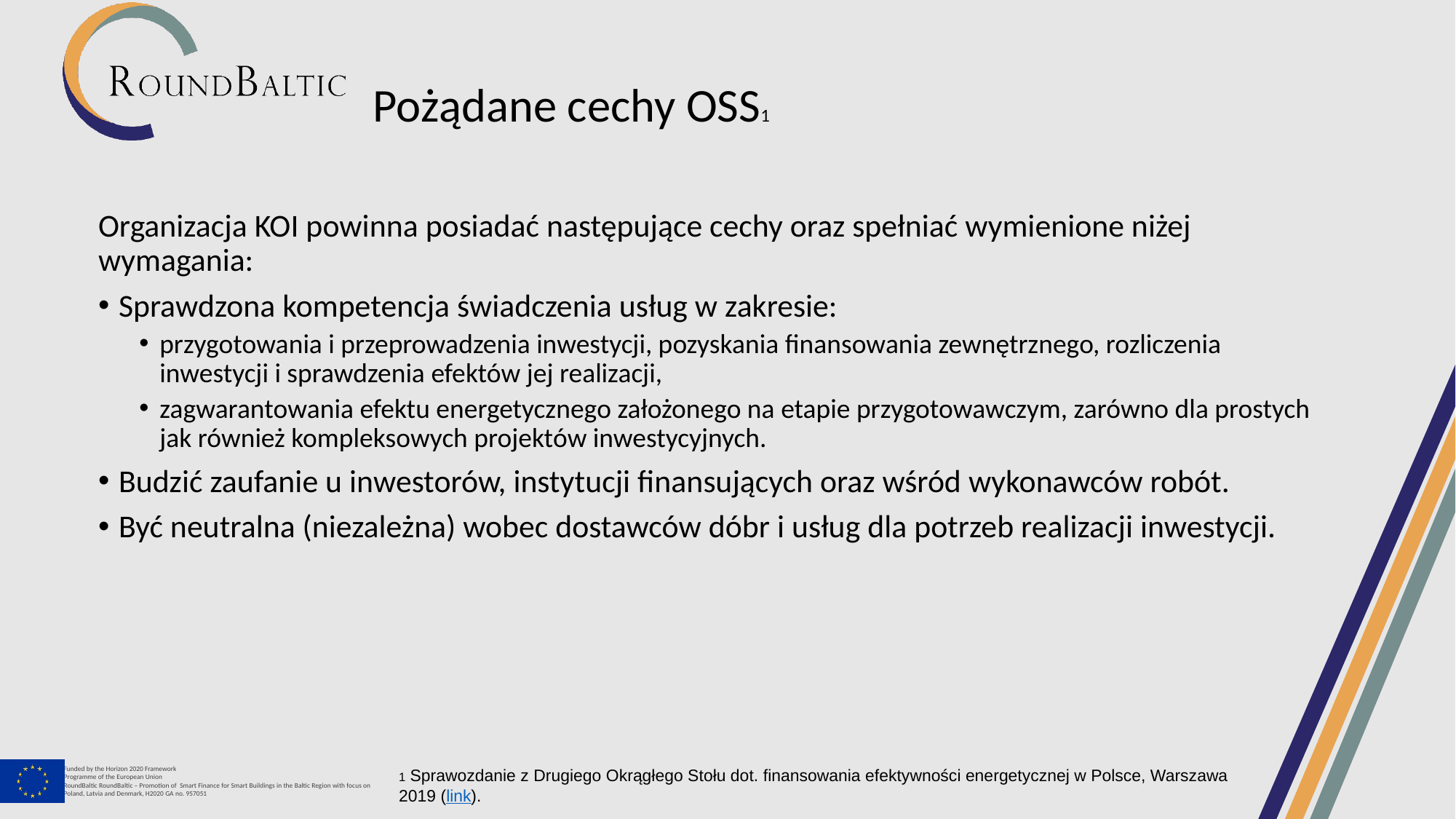

Pożądane cechy OSS1
Organizacja KOI powinna posiadać następujące cechy oraz spełniać wymienione niżej wymagania:
Sprawdzona kompetencja świadczenia usług w zakresie:
przygotowania i przeprowadzenia inwestycji, pozyskania finansowania zewnętrznego, rozliczenia inwestycji i sprawdzenia efektów jej realizacji,
zagwarantowania efektu energetycznego założonego na etapie przygotowawczym, zarówno dla prostych jak również kompleksowych projektów inwestycyjnych.
Budzić zaufanie u inwestorów, instytucji finansujących oraz wśród wykonawców robót.
Być neutralna (niezależna) wobec dostawców dóbr i usług dla potrzeb realizacji inwestycji.
1 Sprawozdanie z Drugiego Okrągłego Stołu dot. finansowania efektywności energetycznej w Polsce, Warszawa 2019 (link).